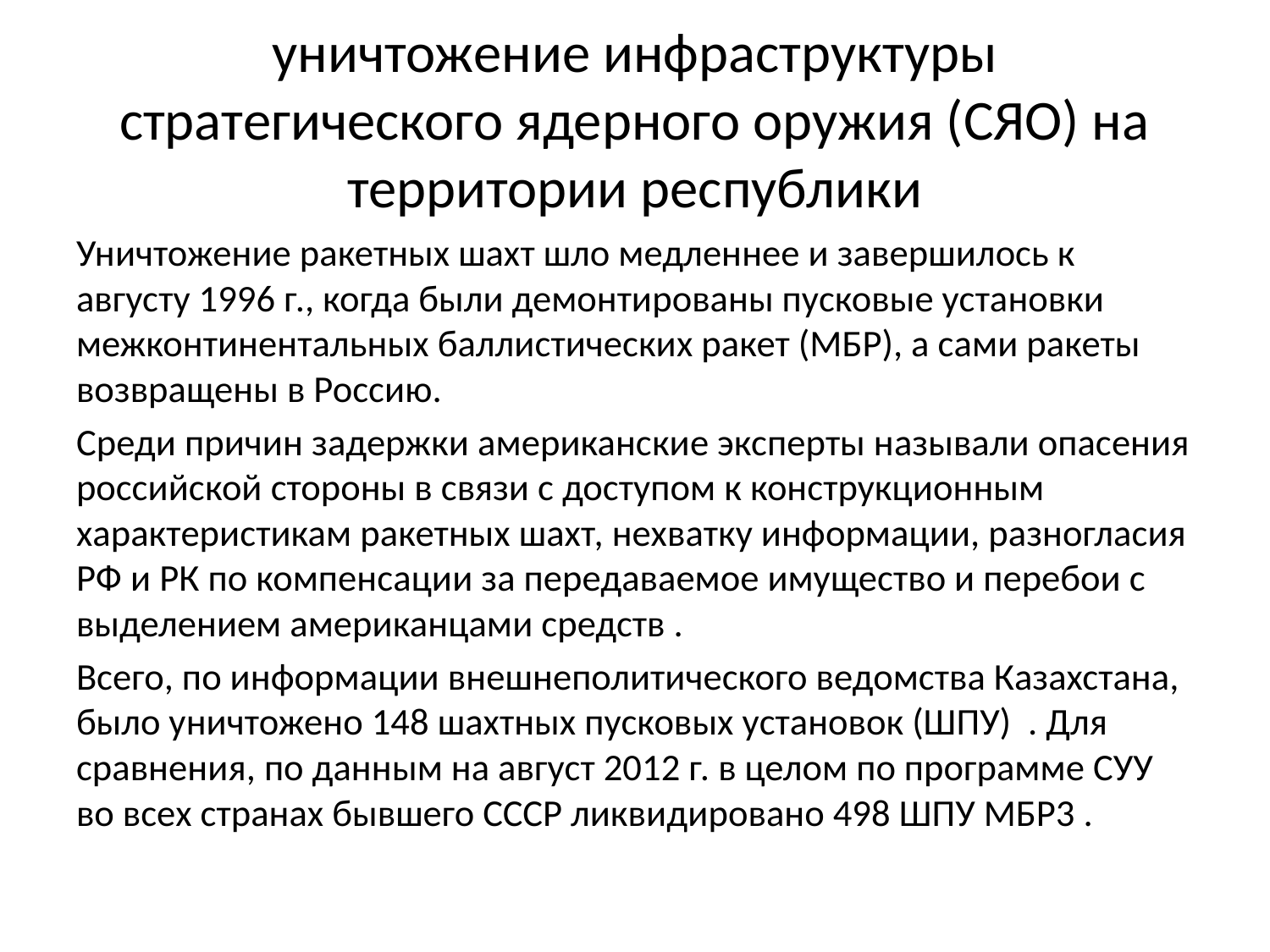

# уничтожение инфраструктуры стратегического ядерного оружия (СЯО) на территории республики
Уничтожение ракетных шахт шло медленнее и завершилось к августу 1996 г., когда были демонтированы пусковые установки межконтинентальных баллистических ракет (МБР), а сами ракеты возвращены в Россию.
Среди причин задержки американские эксперты называли опасения российской стороны в связи с доступом к конструкционным характеристикам ракетных шахт, нехватку информации, разногласия РФ и РК по компенсации за передаваемое имущество и перебои с выделением американцами средств .
Всего, по информации внешнеполитического ведомства Казахстана, было уничтожено 148 шахтных пусковых установок (ШПУ)  . Для сравнения, по данным на август 2012 г. в целом по программе СУУ во всех странах бывшего СССР ликвидировано 498 ШПУ МБР3 .